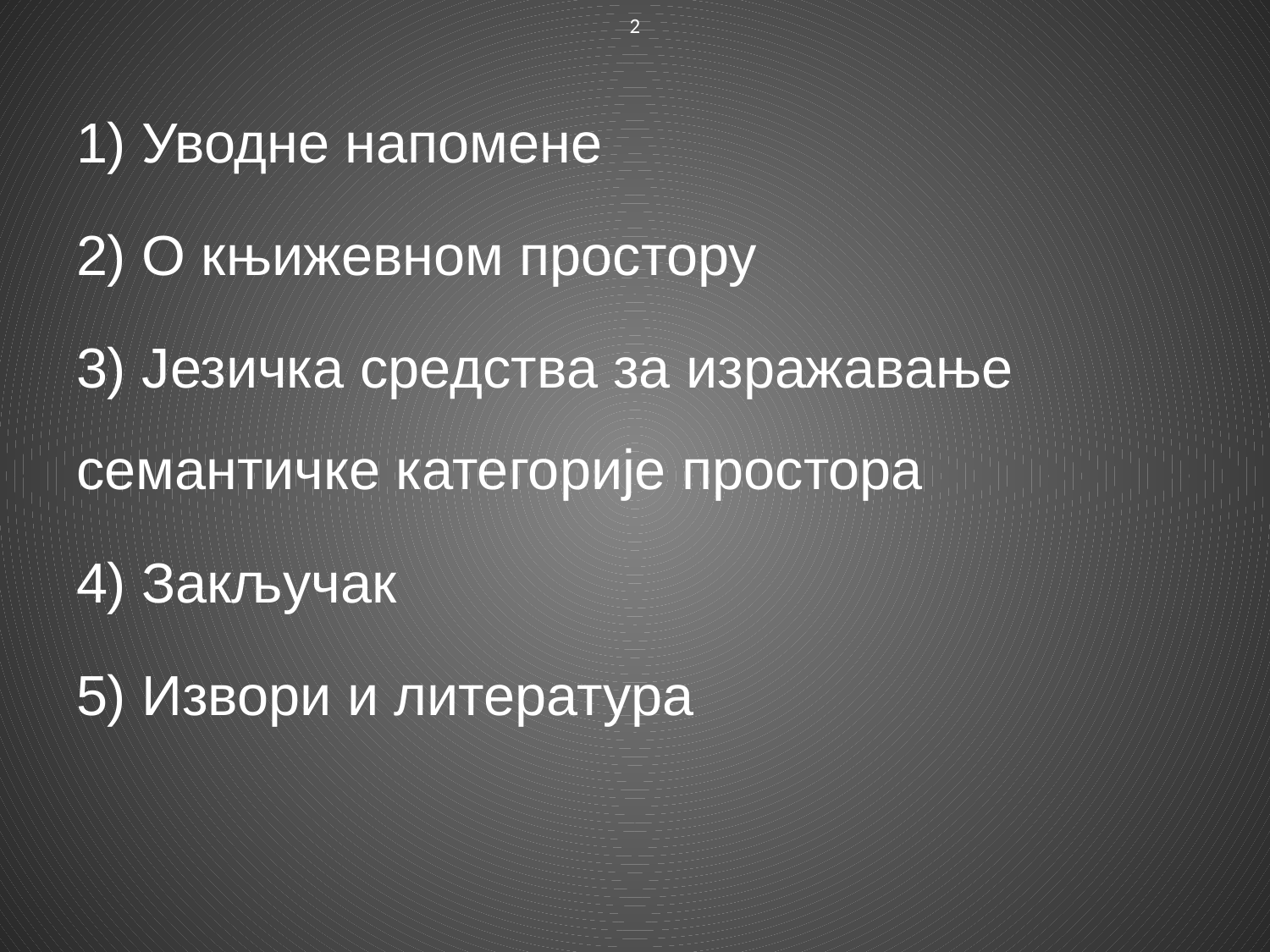

2
1) Уводне напомене
2) О књижевном простору
3) Језичка средства за изражавање семантичке категорије простора
4) Закључак
5) Извори и литература